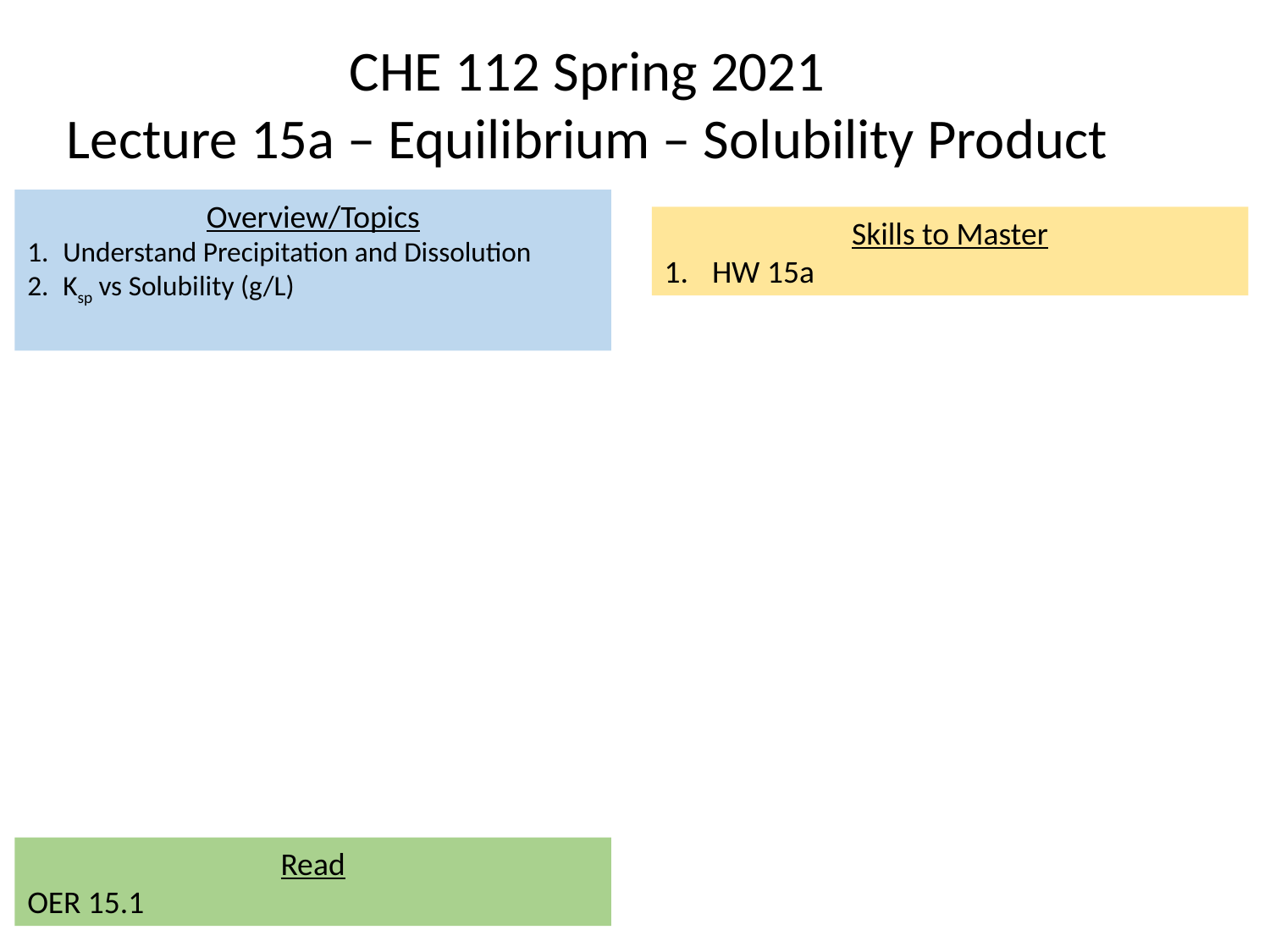

CHE 112 Spring 2021
Lecture 15a – Equilibrium – Solubility Product
Overview/Topics
Understand Precipitation and Dissolution
Ksp vs Solubility (g/L)

Skills to Master
HW 15a
Read
OER 15.1